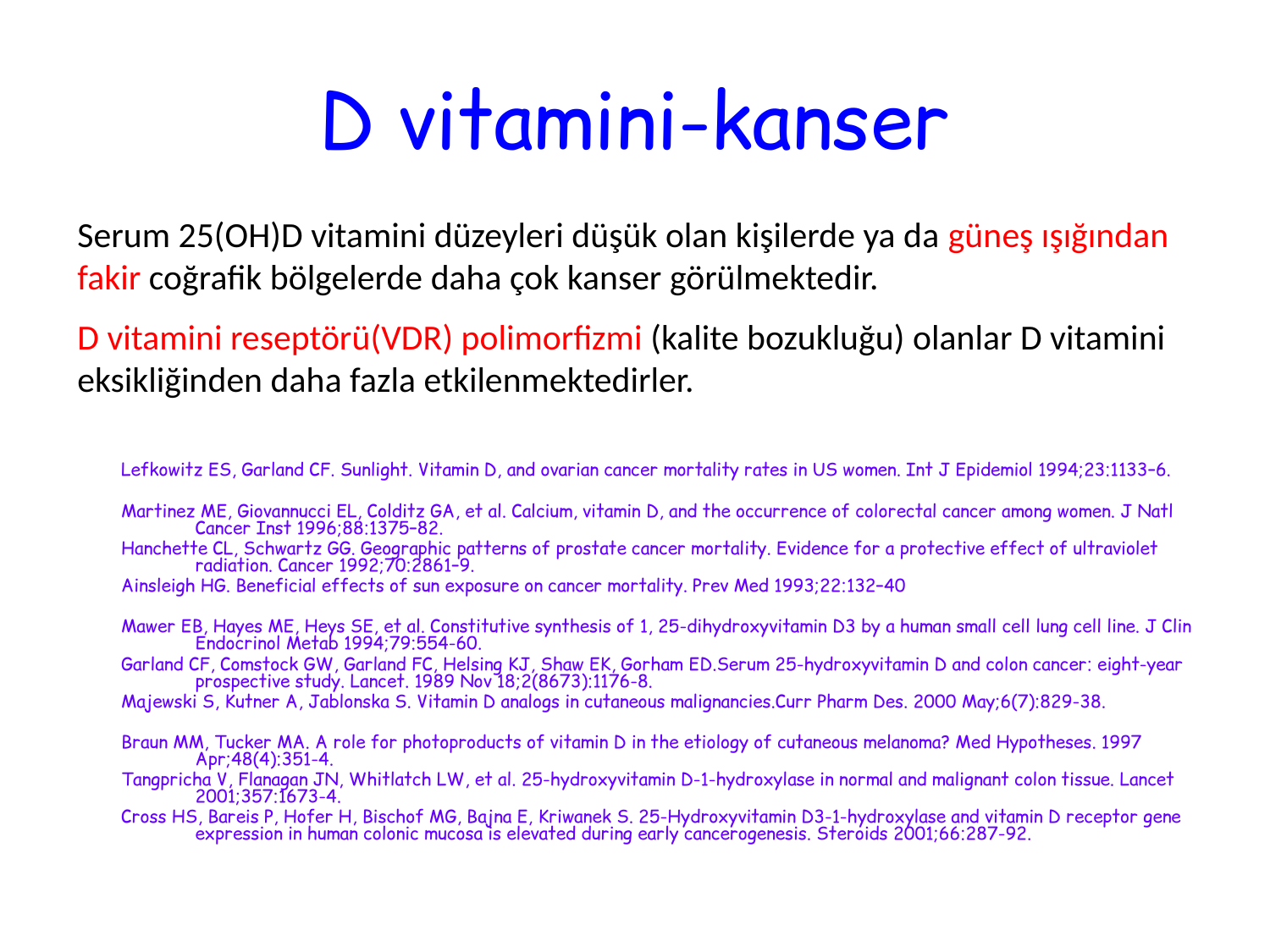

# D vitamini-kanser
Serum 25(OH)D vitamini düzeyleri düşük olan kişilerde ya da güneş ışığından fakir coğrafik bölgelerde daha çok kanser görülmektedir.
D vitamini reseptörü(VDR) polimorfizmi (kalite bozukluğu) olanlar D vitamini eksikliğinden daha fazla etkilenmektedirler.
Lefkowitz ES, Garland CF. Sunlight. Vitamin D, and ovarian cancer mortality rates in US women. Int J Epidemiol 1994;23:1133–6.
Martinez ME, Giovannucci EL, Colditz GA, et al. Calcium, vitamin D, and the occurrence of colorectal cancer among women. J Natl Cancer Inst 1996;88:1375–82.
Hanchette CL, Schwartz GG. Geographic patterns of prostate cancer mortality. Evidence for a protective effect of ultraviolet radiation. Cancer 1992;70:2861–9.
Ainsleigh HG. Beneficial effects of sun exposure on cancer mortality. Prev Med 1993;22:132–40

Mawer EB, Hayes ME, Heys SE, et al. Constitutive synthesis of 1, 25-dihydroxyvitamin D3 by a human small cell lung cell line. J Clin Endocrinol Metab 1994;79:554-60.
Garland CF, Comstock GW, Garland FC, Helsing KJ, Shaw EK, Gorham ED.Serum 25-hydroxyvitamin D and colon cancer: eight-year prospective study. Lancet. 1989 Nov 18;2(8673):1176-8.
Majewski S, Kutner A, Jablonska S. Vitamin D analogs in cutaneous malignancies.Curr Pharm Des. 2000 May;6(7):829-38.

Braun MM, Tucker MA. A role for photoproducts of vitamin D in the etiology of cutaneous melanoma? Med Hypotheses. 1997 Apr;48(4):351-4.
Tangpricha V, Flanagan JN, Whitlatch LW, et al. 25-hydroxyvitamin D-1-hydroxylase in normal and malignant colon tissue. Lancet 2001;357:1673-4.
Cross HS, Bareis P, Hofer H, Bischof MG, Bajna E, Kriwanek S. 25-Hydroxyvitamin D3-1-hydroxylase and vitamin D receptor gene expression in human colonic mucosa is elevated during early cancerogenesis. Steroids 2001;66:287-92.